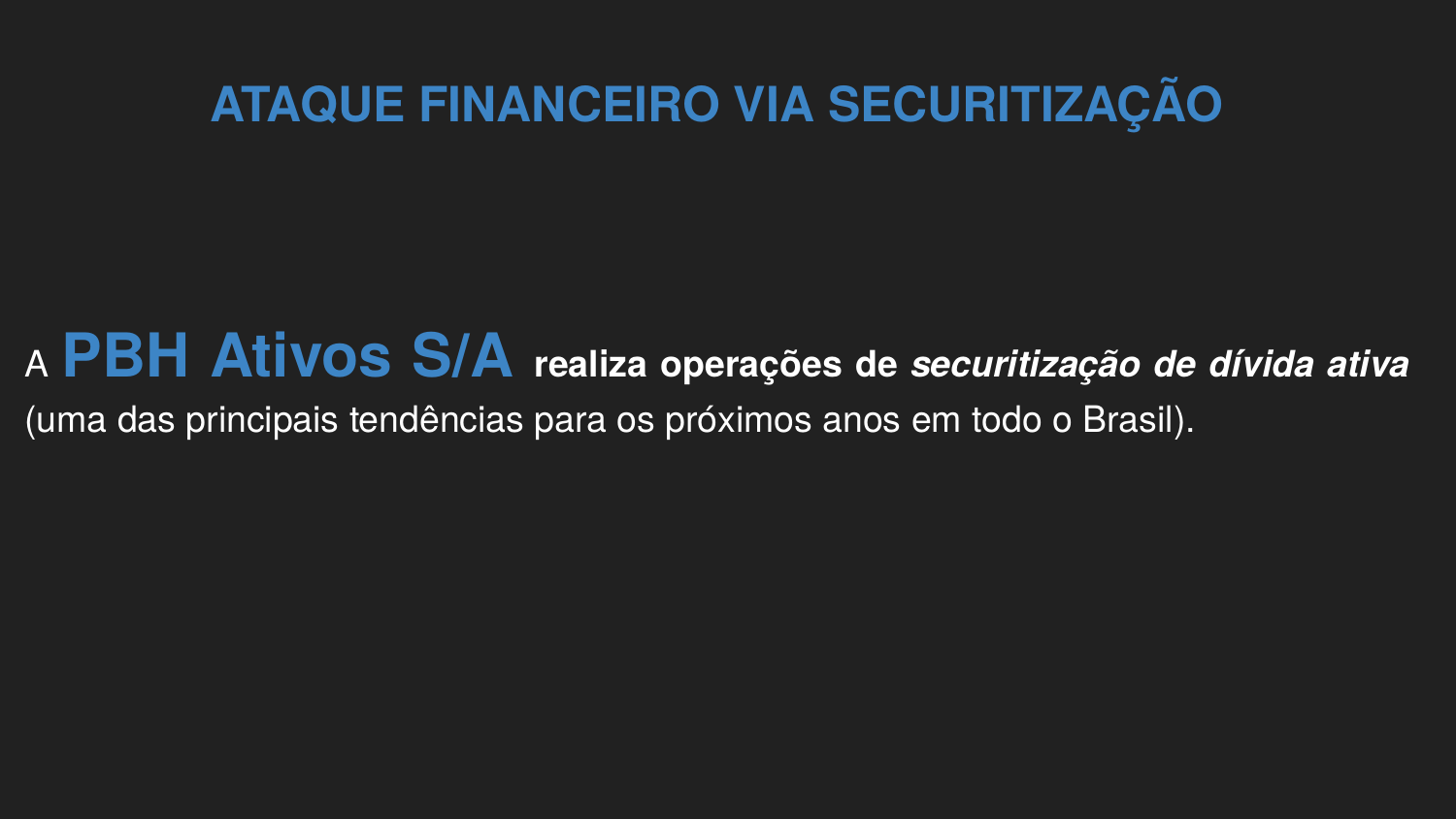

ATAQUE FINANCEIRO VIA SECURITIZAÇÃO

A PBH Ativos S/A realiza operações de securitização de dívida ativa (uma das principais tendências para os próximos anos em todo o Brasil).